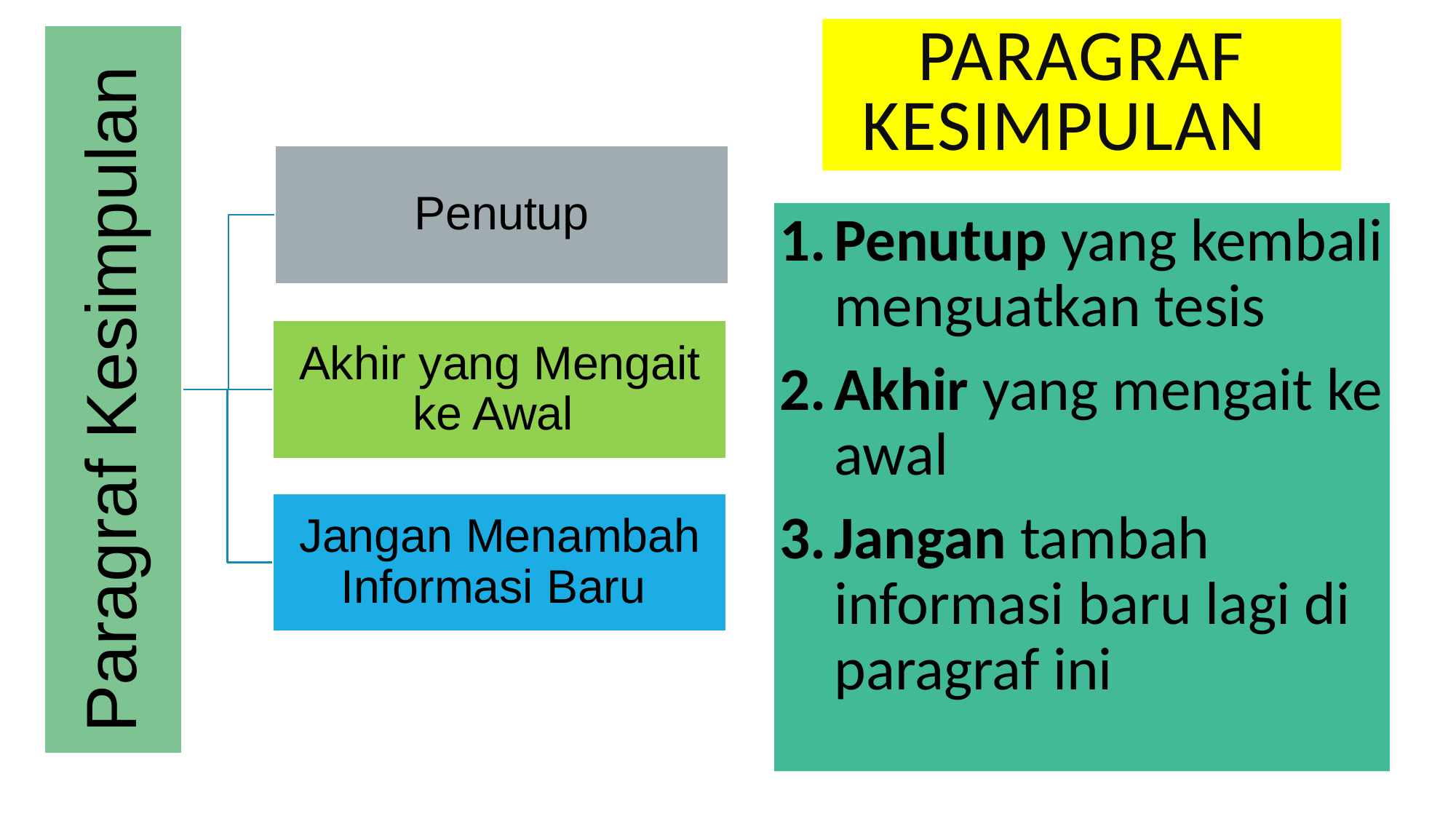

# Paragraf kesimpulan

Paragraf Kesimpulan
Penutup
Akhir yang Mengait ke Awal
Jangan Menambah Informasi Baru
Penutup yang kembali menguatkan tesis
Akhir yang mengait ke awal
Jangan tambah informasi baru lagi di paragraf ini